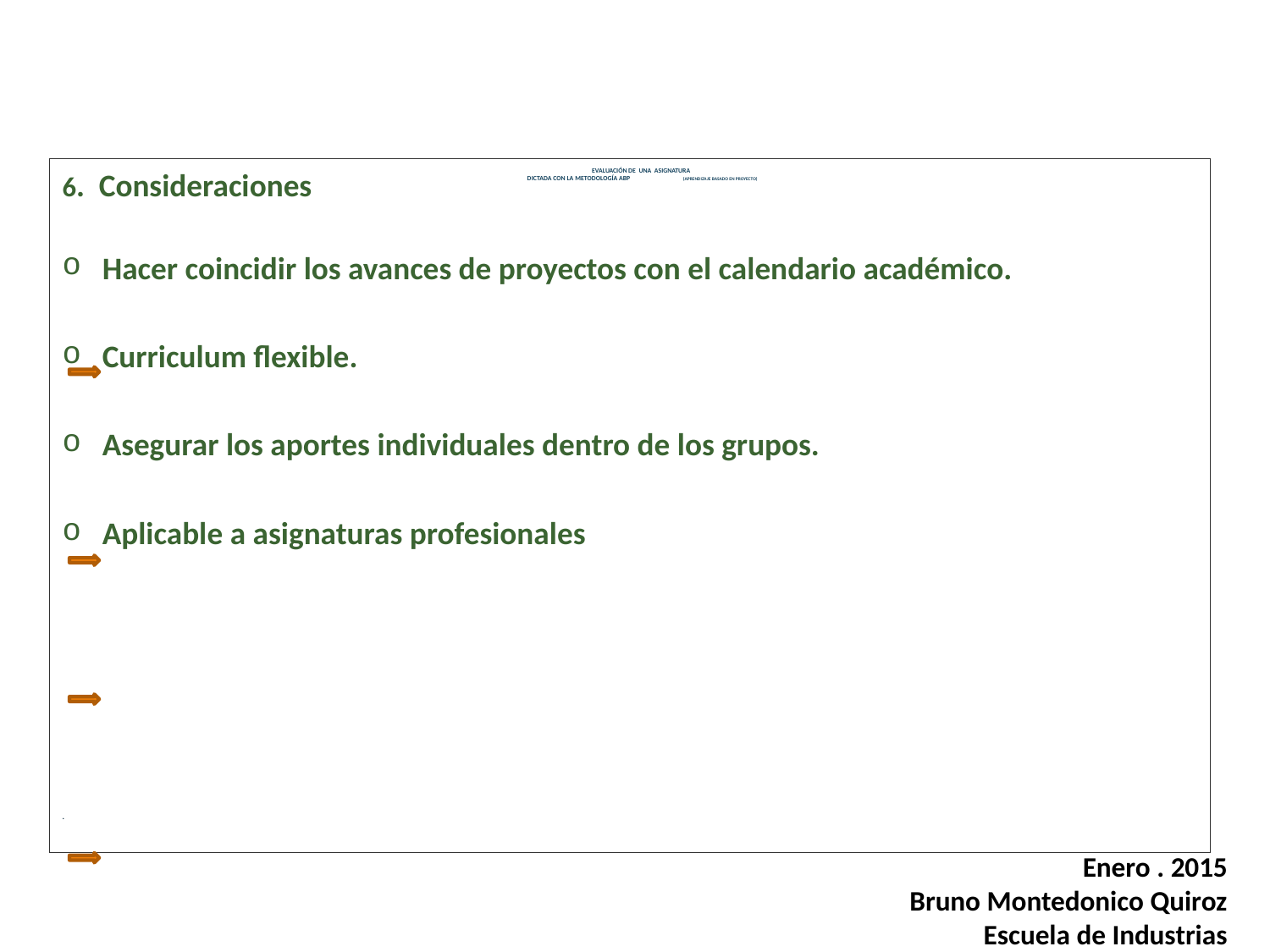

6.  Consideraciones

Hacer coincidir los avances de proyectos con el calendario académico.

Curriculum flexible.

Asegurar los aportes individuales dentro de los grupos.

Aplicable a asignaturas profesionales

.

# EVALUACIÓN DE  UNA  ASIGNATURA DICTADA CON LA METODOLOGÍA ABP                                    (APRENDIZAJE BASADO EN PROYECTO)

Enero . 2015
Bruno Montedonico Quiroz
Escuela de Industrias